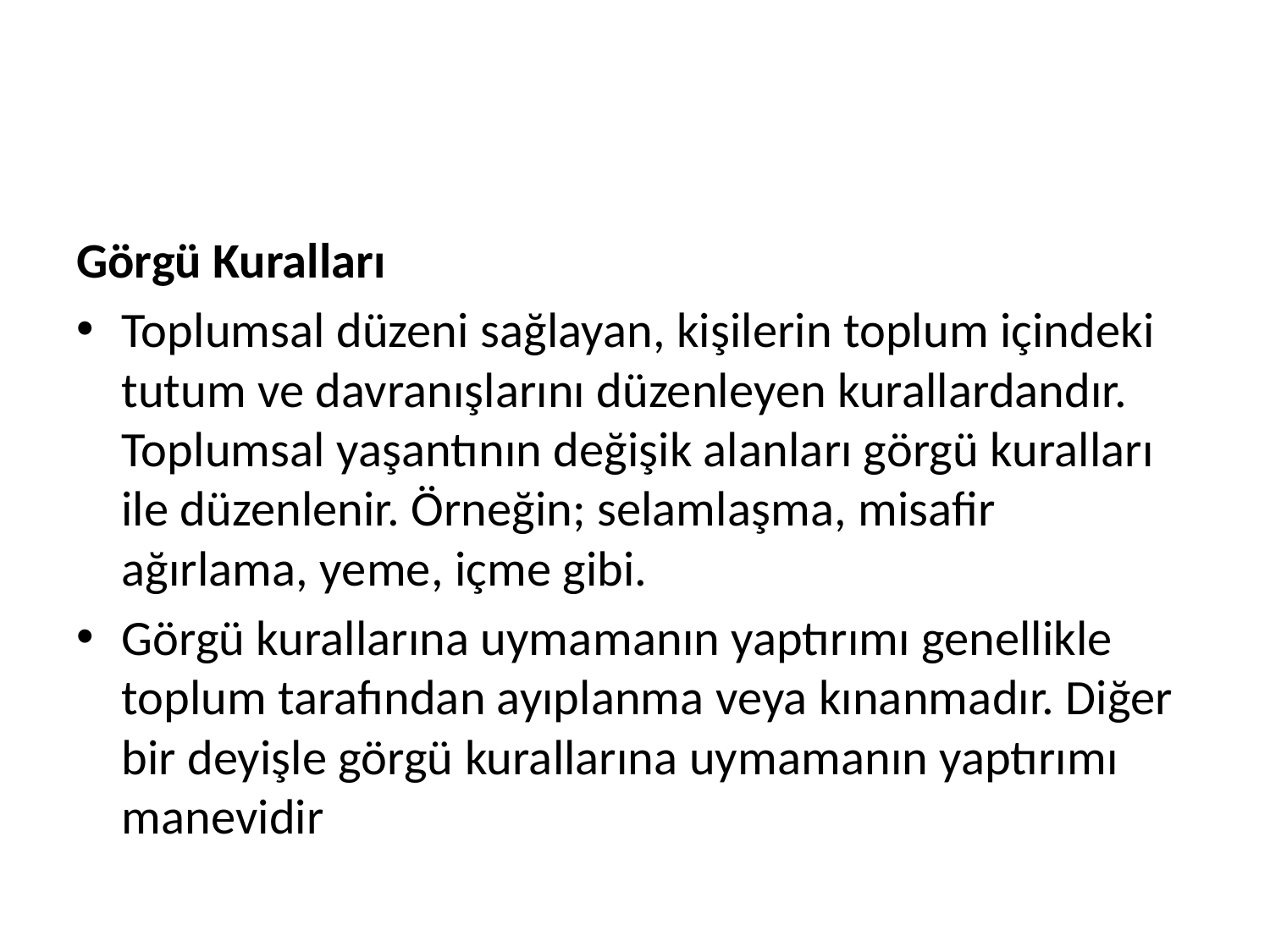

#
Görgü Kuralları
Toplumsal düzeni sağlayan, kişilerin toplum içindeki tutum ve davranışlarını düzenleyen kurallardandır. Toplumsal yaşantının değişik alanları görgü kuralları ile düzenlenir. Örneğin; selamlaşma, misafir ağırlama, yeme, içme gibi.
Görgü kurallarına uymamanın yaptırımı genellikle toplum tarafından ayıplanma veya kınanmadır. Diğer bir deyişle görgü kurallarına uymamanın yaptırımı manevidir